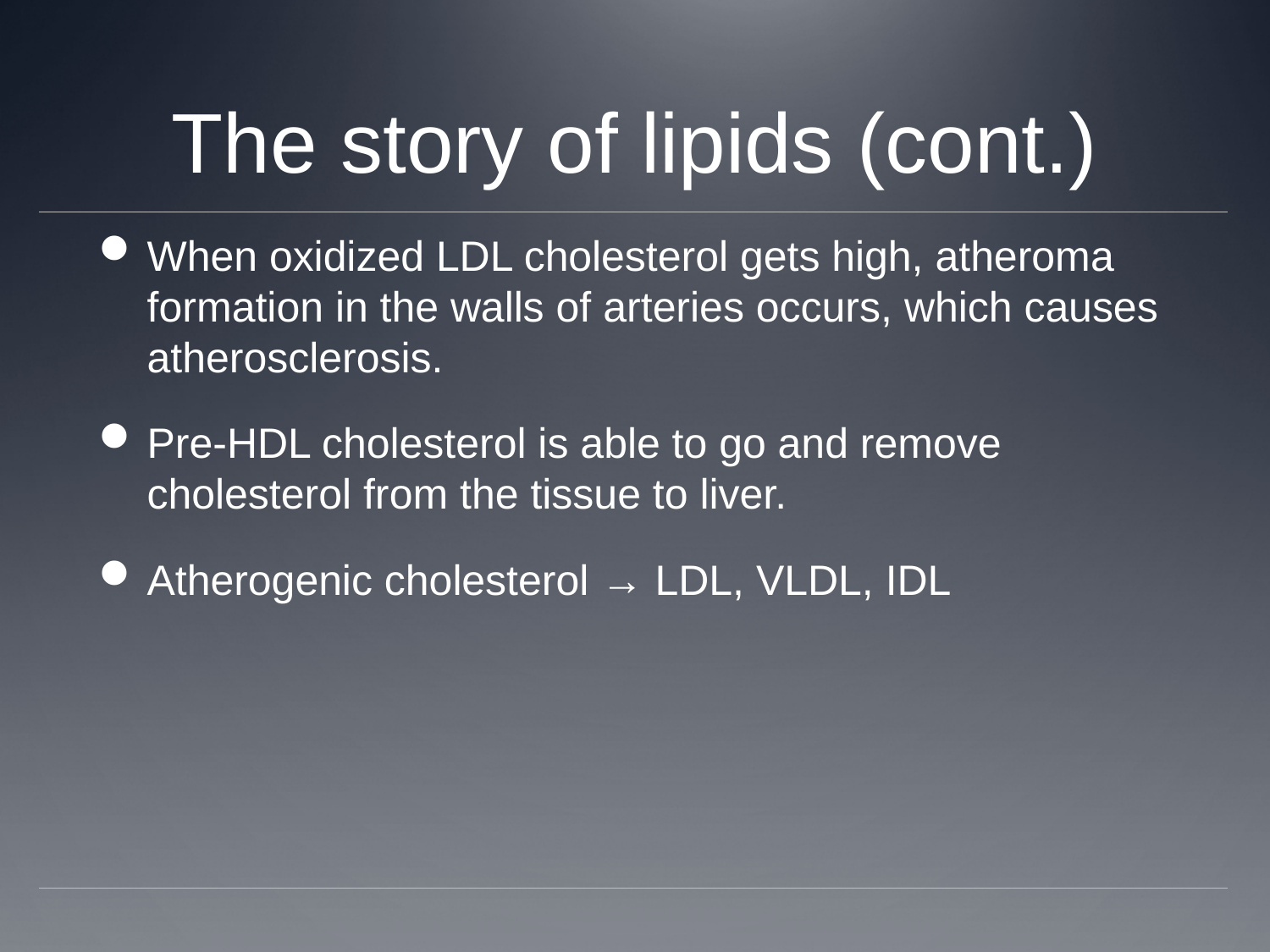

# The story of lipids (cont.)
When oxidized LDL cholesterol gets high, atheroma formation in the walls of arteries occurs, which causes atherosclerosis.
Pre-HDL cholesterol is able to go and remove cholesterol from the tissue to liver.
Atherogenic cholesterol → LDL, VLDL, IDL